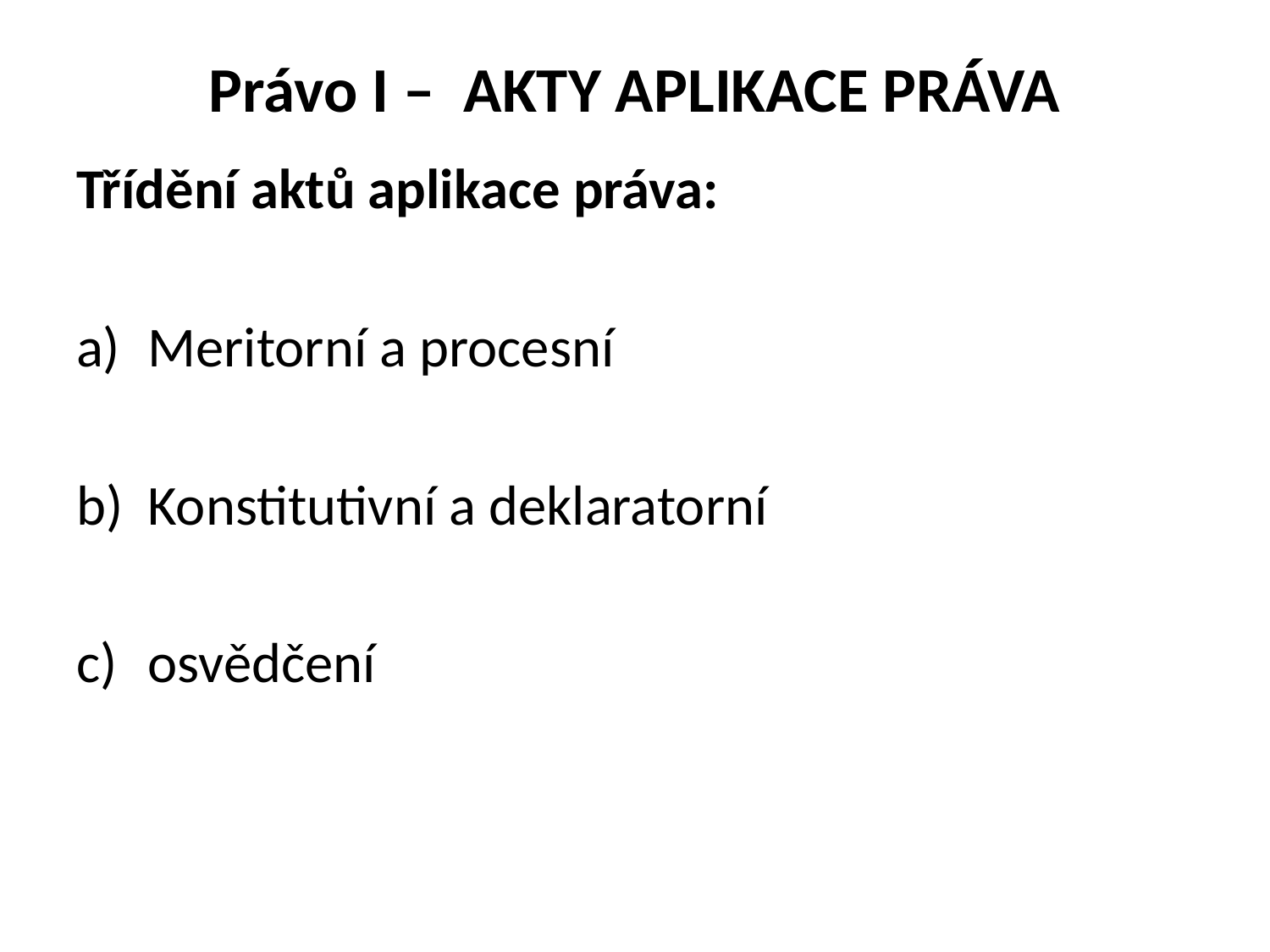

# Právo I –  AKTY APLIKACE PRÁVA
Třídění aktů aplikace práva:

Meritorní a procesní

Konstitutivní a deklaratorní

osvědčení